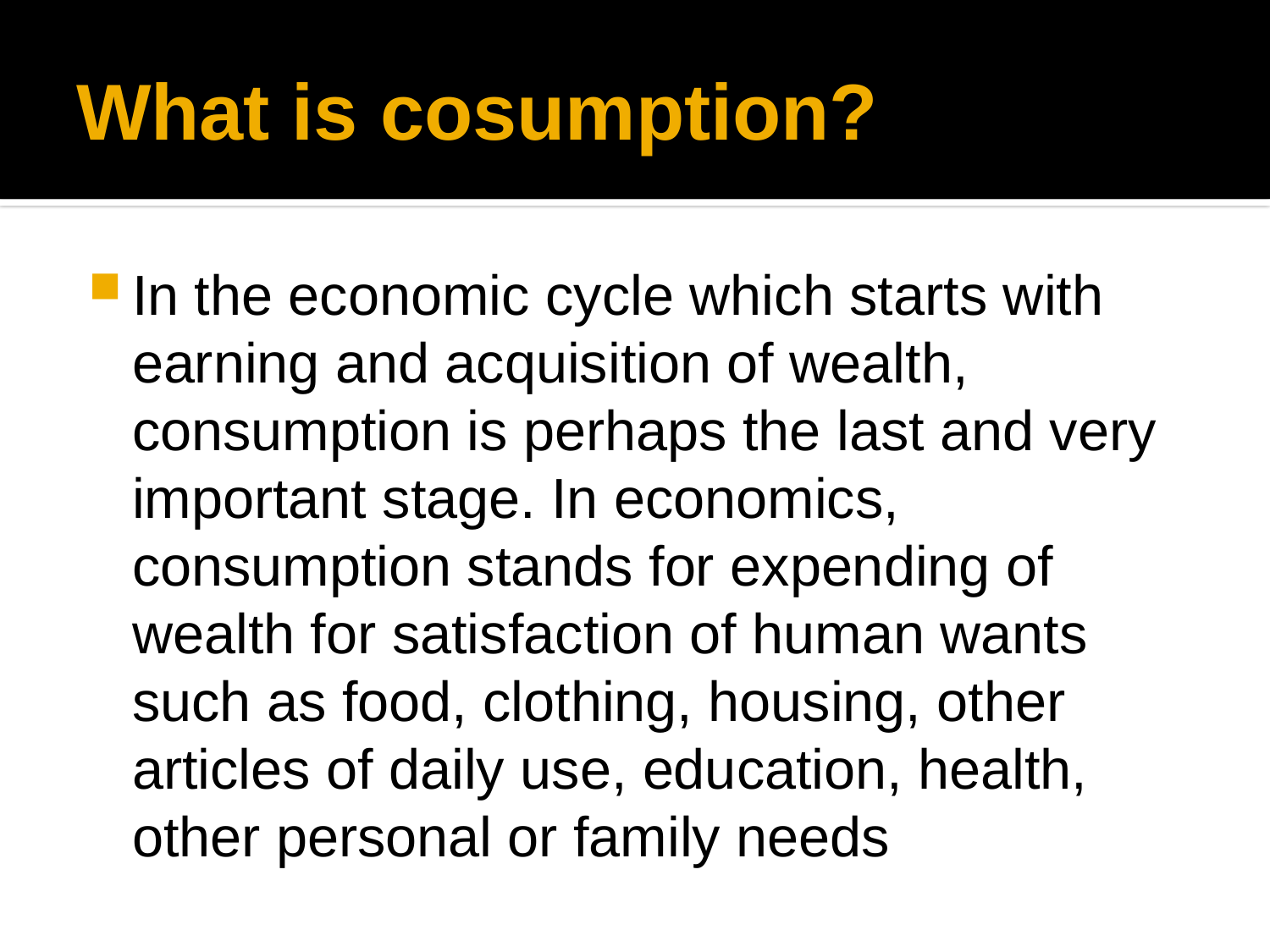

# What is cosumption?
In the economic cycle which starts with earning and acquisition of wealth, consumption is perhaps the last and very important stage. In economics, consumption stands for expending of wealth for satisfaction of human wants such as food, clothing, housing, other articles of daily use, education, health, other personal or family needs